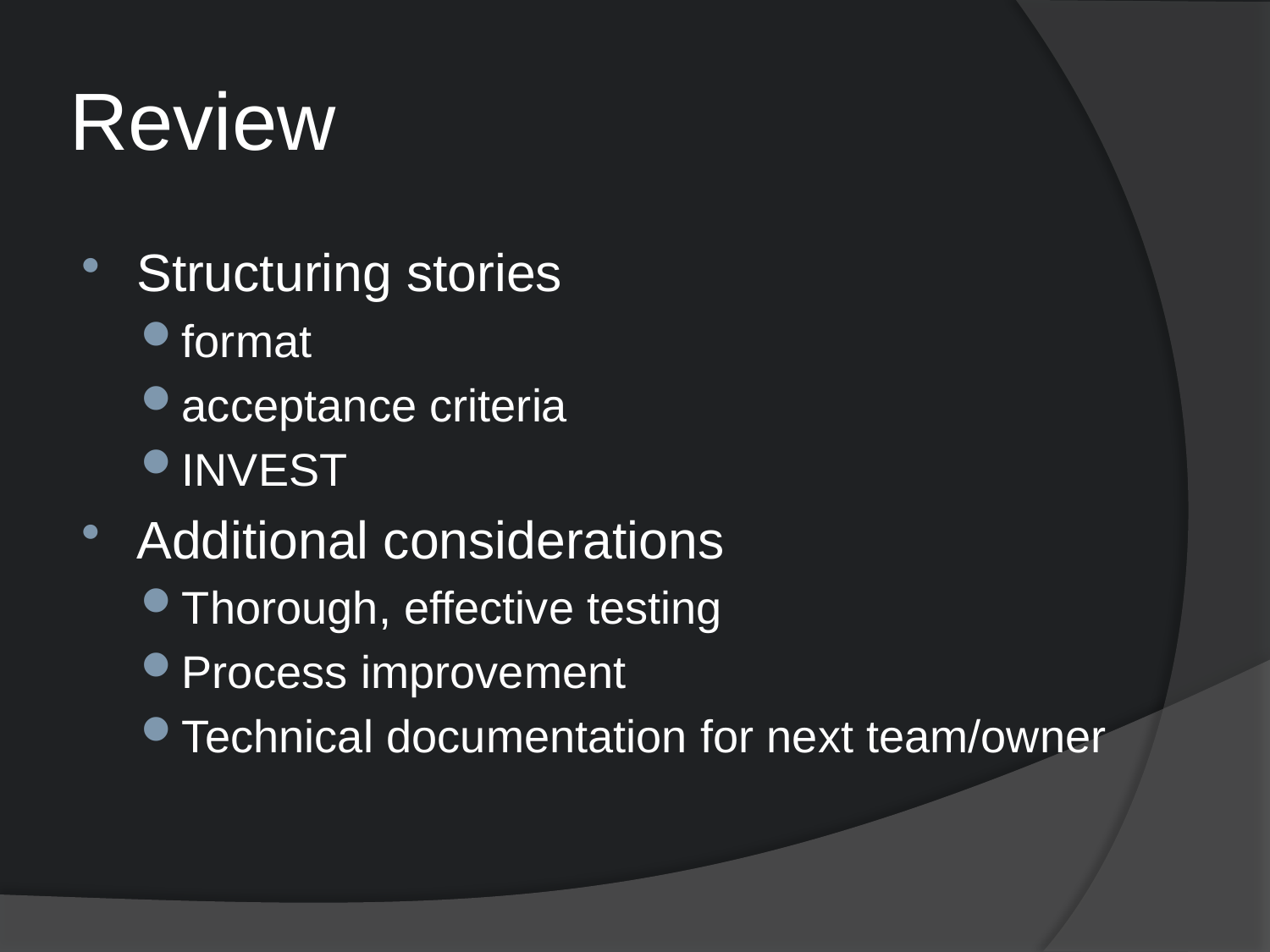

# Review
Structuring stories
format
acceptance criteria
INVEST
Additional considerations
Thorough, effective testing
Process improvement
Technical documentation for next team/owner